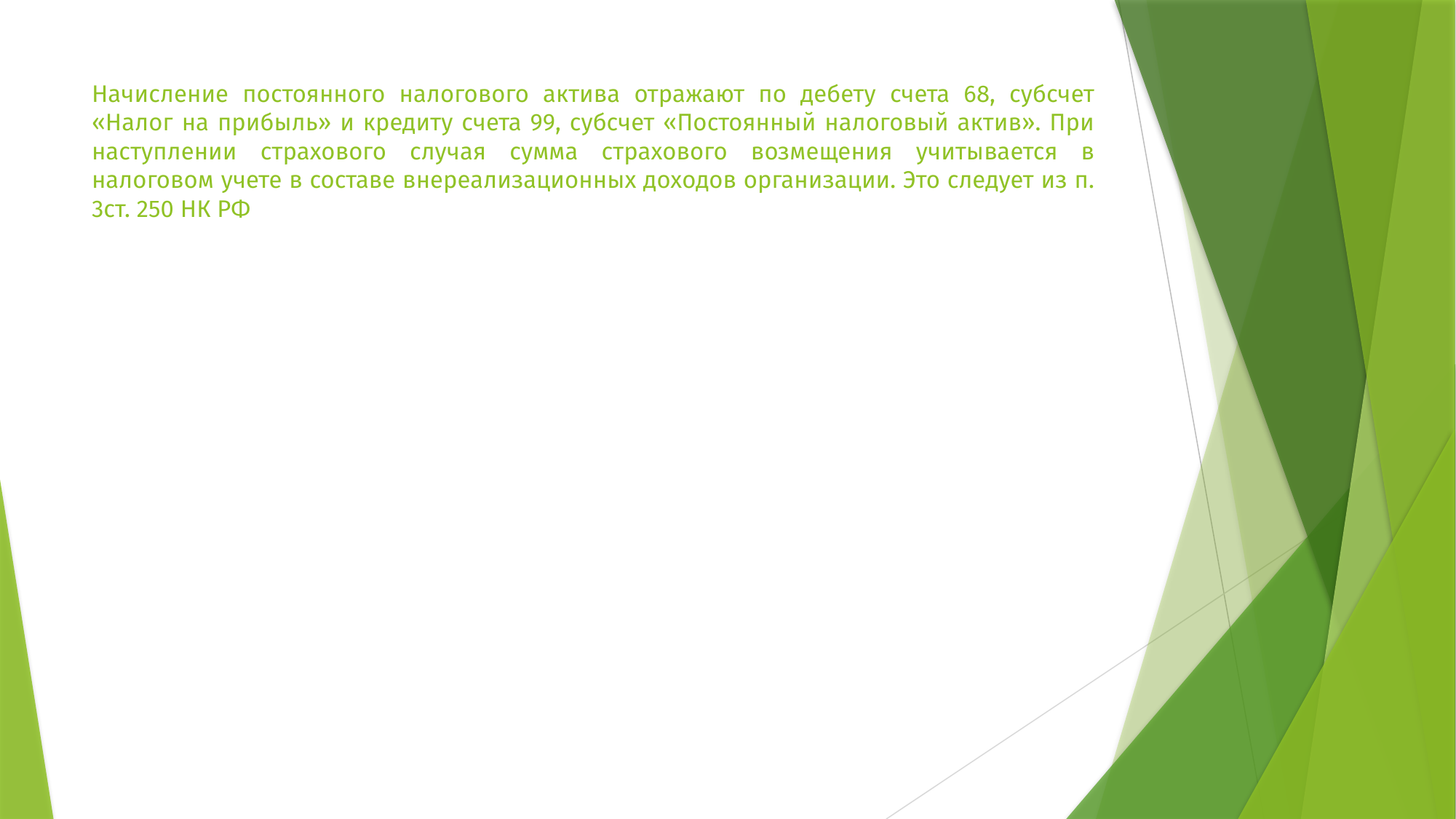

# Начисление постоянного налогового актива отражают по дебету счета 68, субсчет «Налог на прибыль» и кредиту счета 99, субсчет «Постоянный налоговый актив». При наступлении страхового случая сумма страхового возмещения учитывается в налоговом учете в составе внереализационных доходов организации. Это следует из п. 3ст. 250 НК РФ